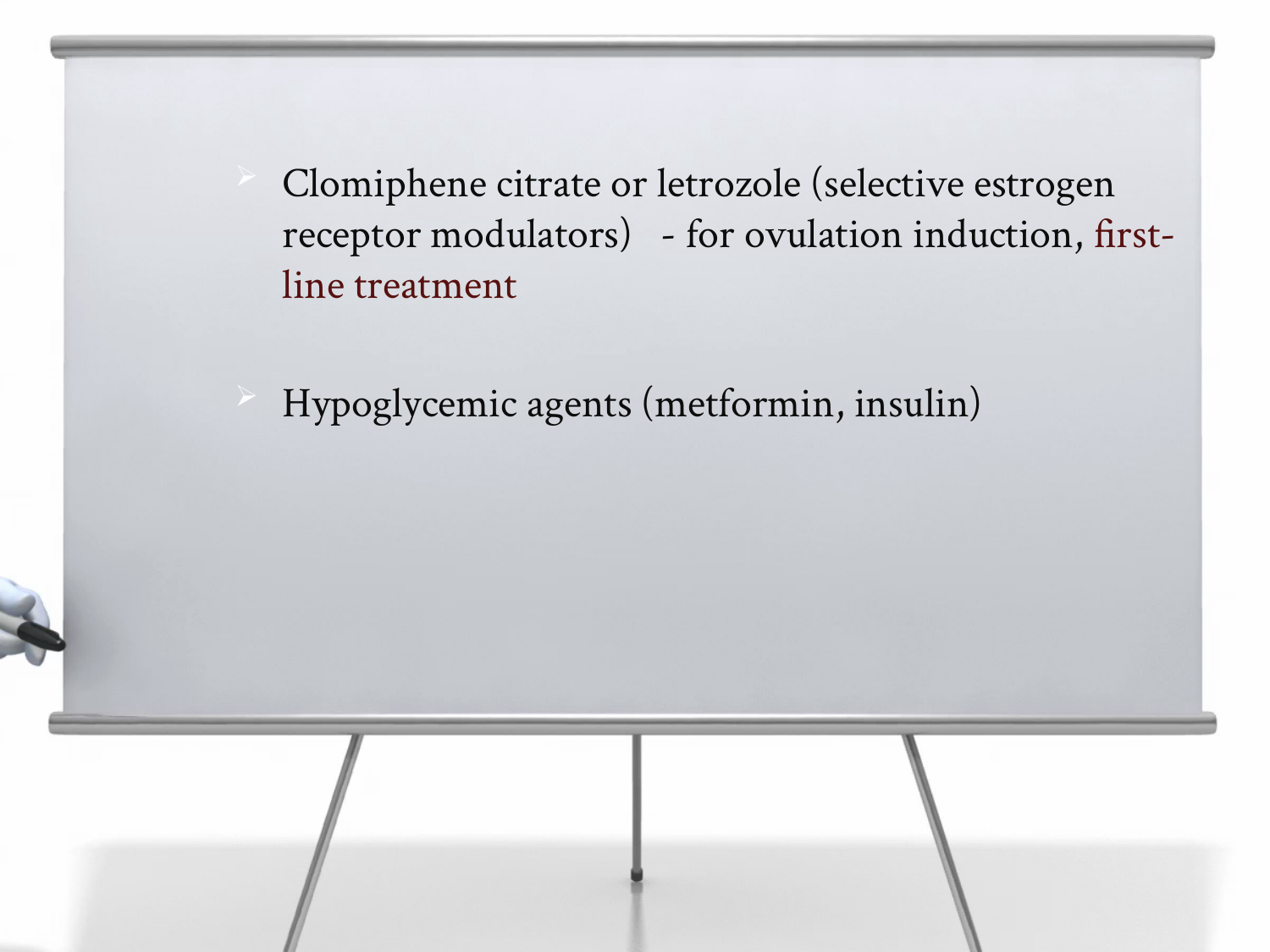

#
Clomiphene citrate or letrozole (selective estrogen receptor modulators)   - for ovulation induction, first-line treatment

Hypoglycemic agents (metformin, insulin)